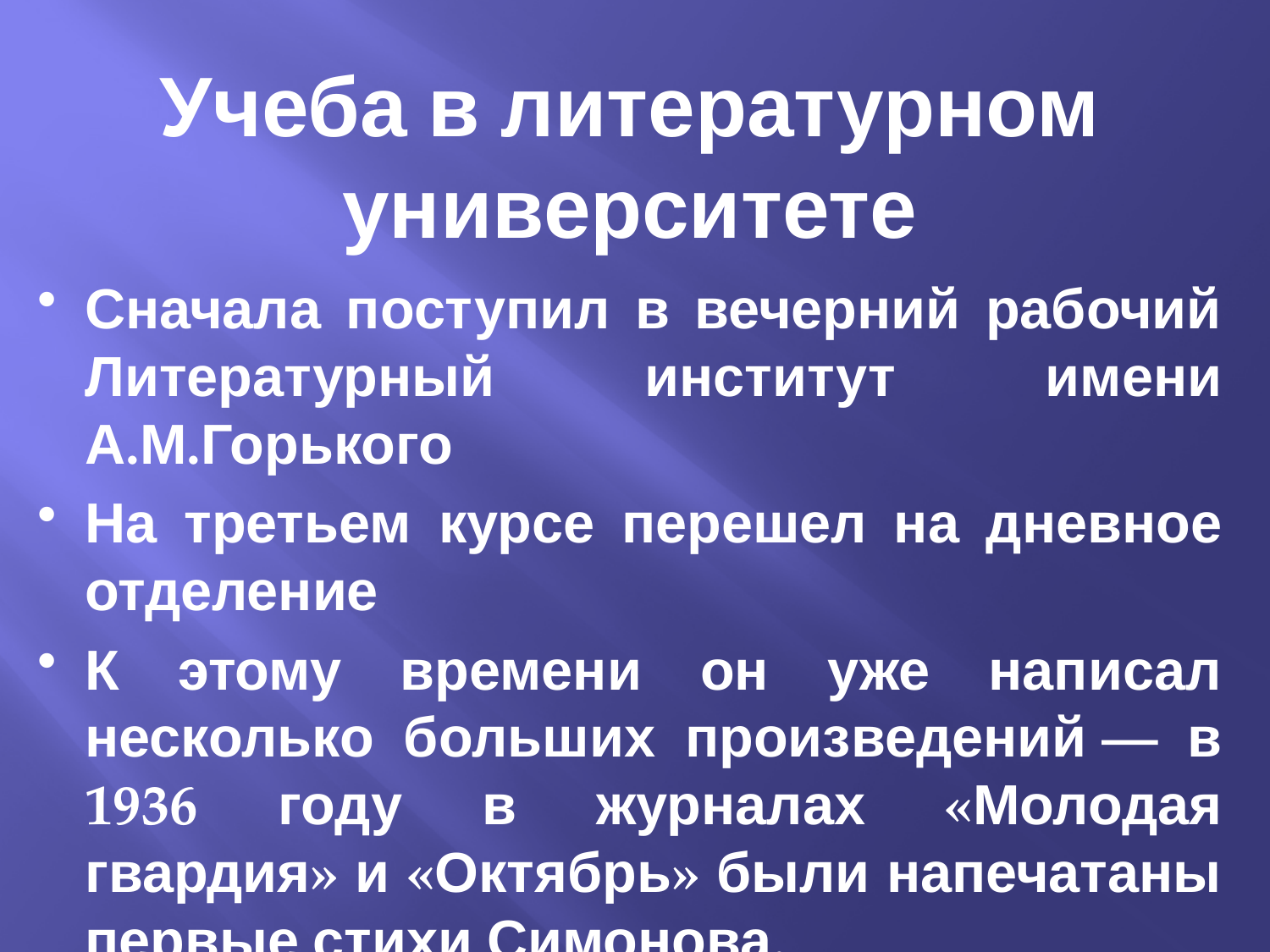

Учеба в литературном университете
Сначала поступил в вечерний рабочий Литературный институт имени А.М.Горького
На третьем курсе перешел на дневное отделение
К этому времени он уже написал несколько больших произведений — в 1936 году в журналах «Молодая гвардия» и «Октябрь» были напечатаны первые стихи Симонова.